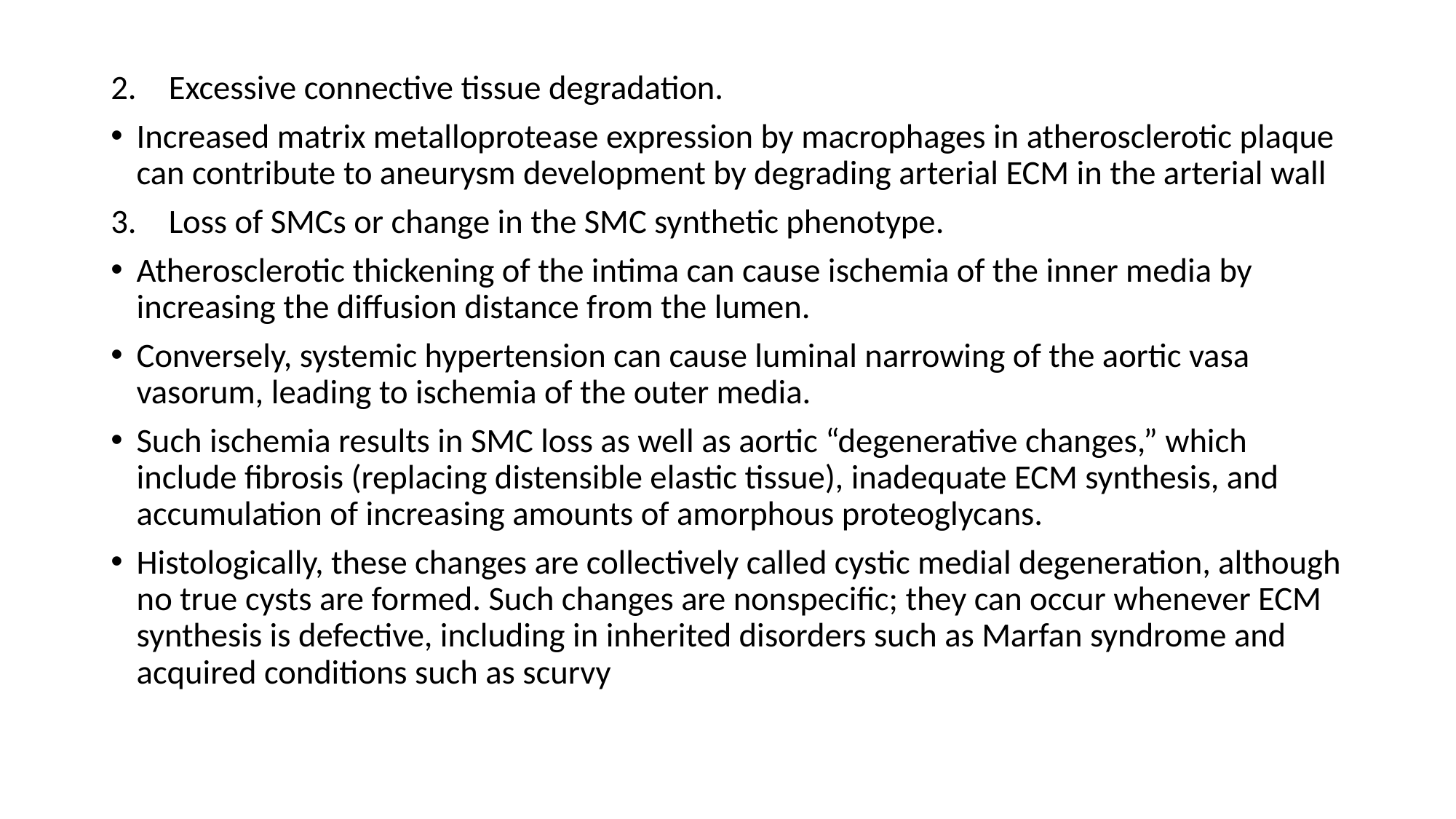

Excessive connective tissue degradation.
Increased matrix metalloprotease expression by macrophages in atherosclerotic plaque can contribute to aneurysm development by degrading arterial ECM in the arterial wall
Loss of SMCs or change in the SMC synthetic phenotype.
Atherosclerotic thickening of the intima can cause ischemia of the inner media by increasing the diffusion distance from the lumen.
Conversely, systemic hypertension can cause luminal narrowing of the aortic vasa vasorum, leading to ischemia of the outer media.
Such ischemia results in SMC loss as well as aortic “degenerative changes,” which include fibrosis (replacing distensible elastic tissue), inadequate ECM synthesis, and accumulation of increasing amounts of amorphous proteoglycans.
Histologically, these changes are collectively called cystic medial degeneration, although no true cysts are formed. Such changes are nonspecific; they can occur whenever ECM synthesis is defective, including in inherited disorders such as Marfan syndrome and acquired conditions such as scurvy